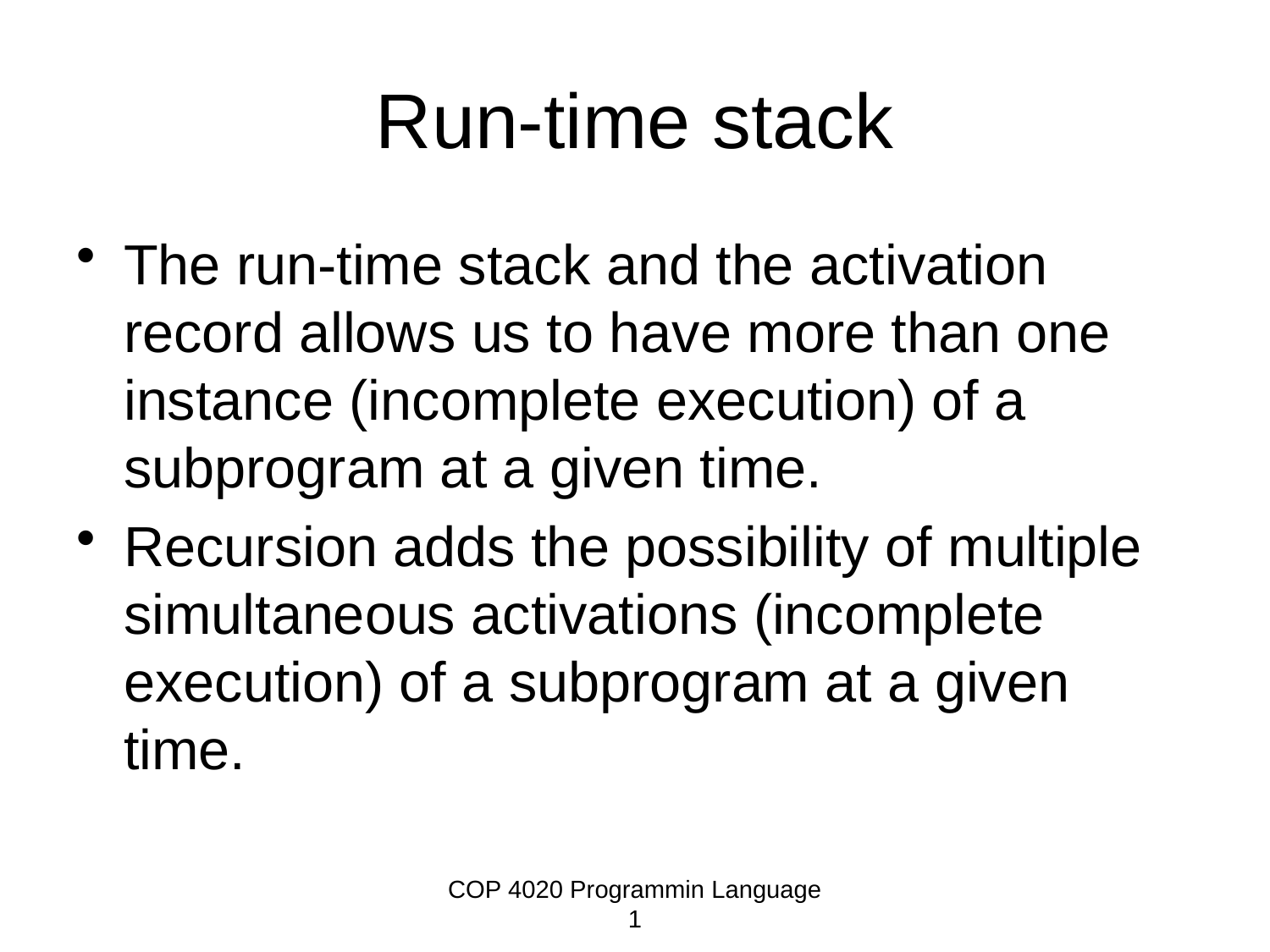

# Run-time stack
The run-time stack and the activation record allows us to have more than one instance (incomplete execution) of a subprogram at a given time.
Recursion adds the possibility of multiple simultaneous activations (incomplete execution) of a subprogram at a given time.

COP 4020 Programmin Language 1